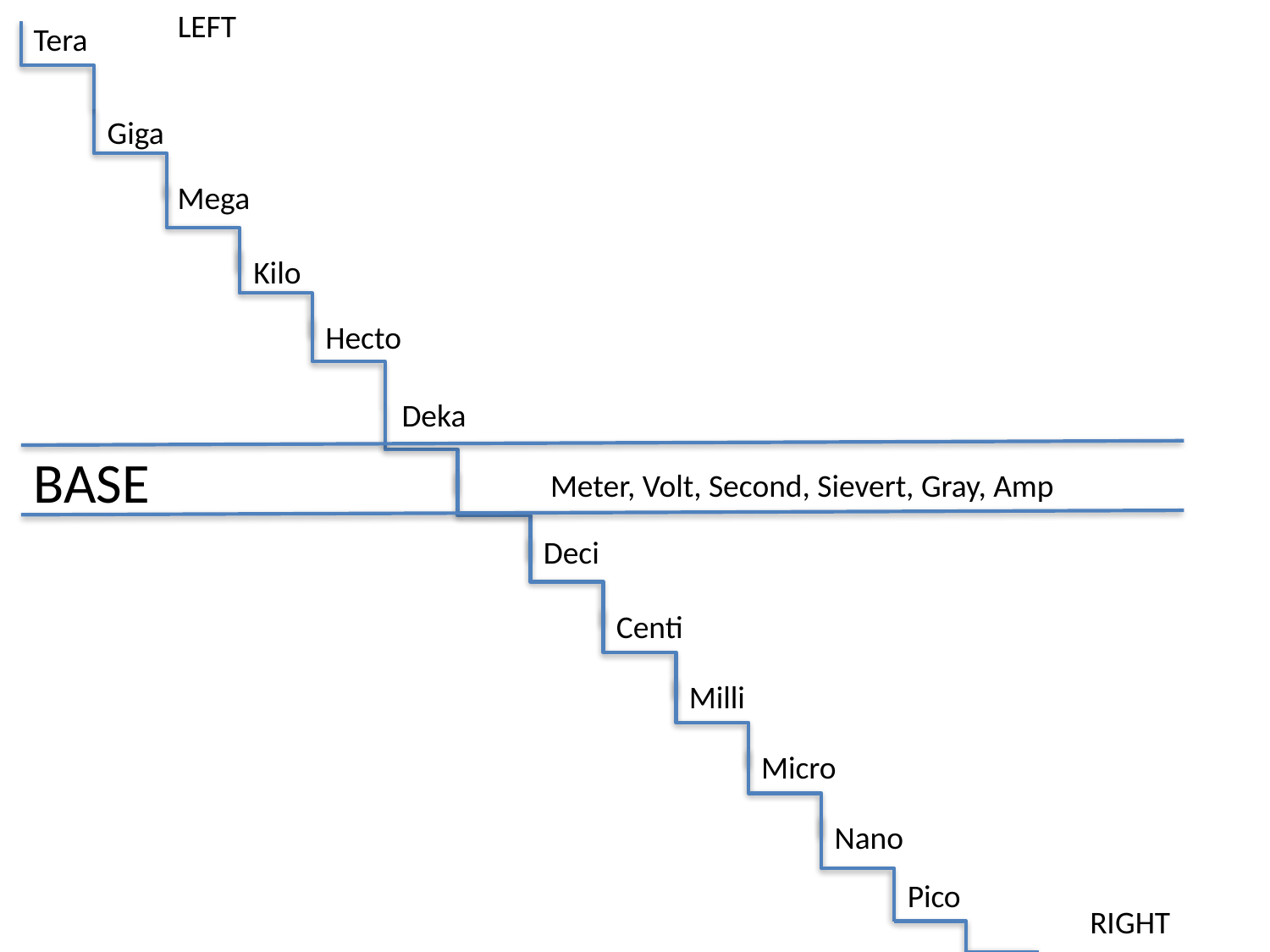

LEFT
Tera
Giga
Mega
Kilo
Hecto
Deka
BASE
Deci
Centi
Milli
Micro
Nano
Pico
RIGHT
Meter, Volt, Second, Sievert, Gray, Amp